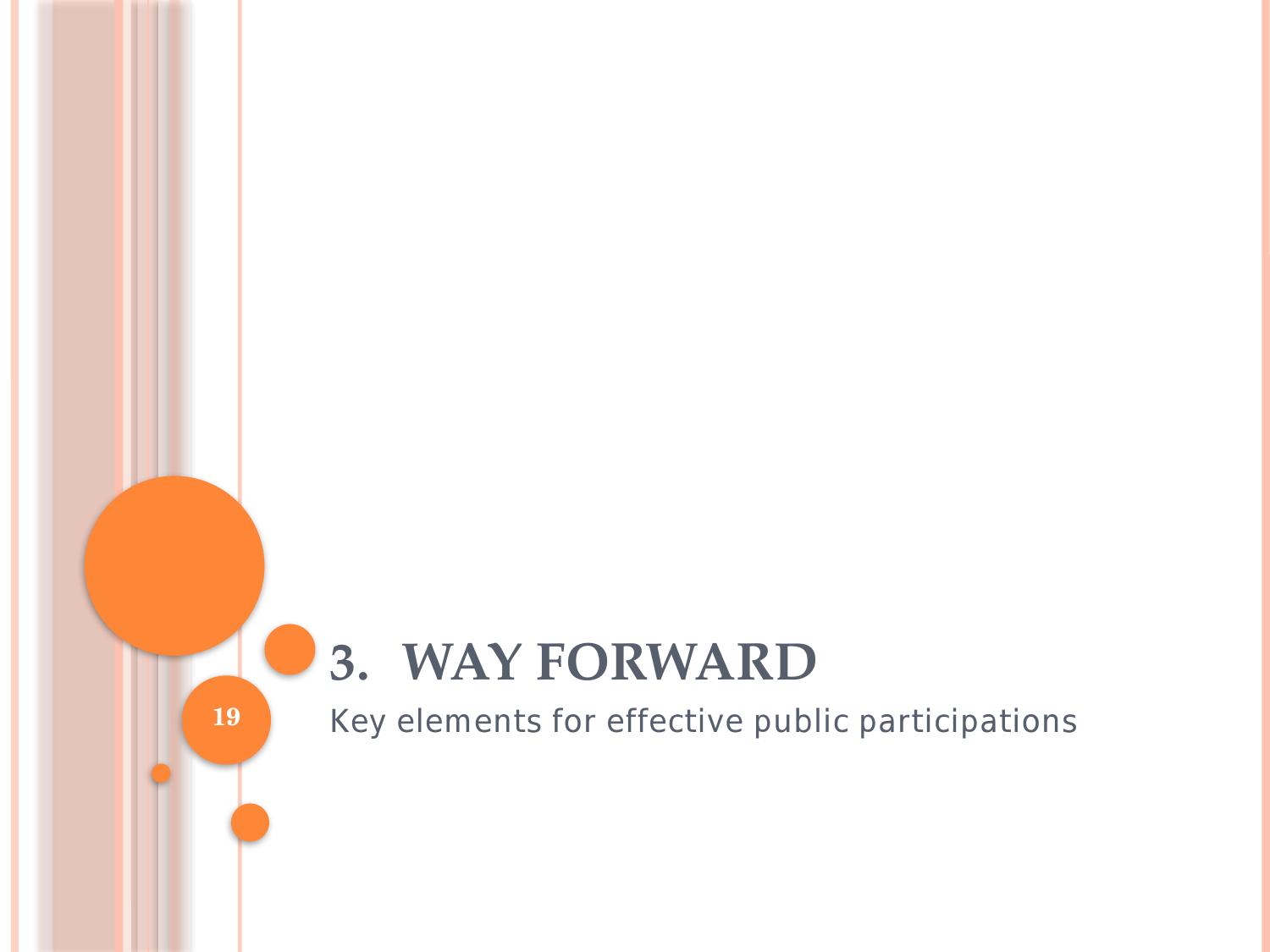

# Way Forward
19
Key elements for effective public participations